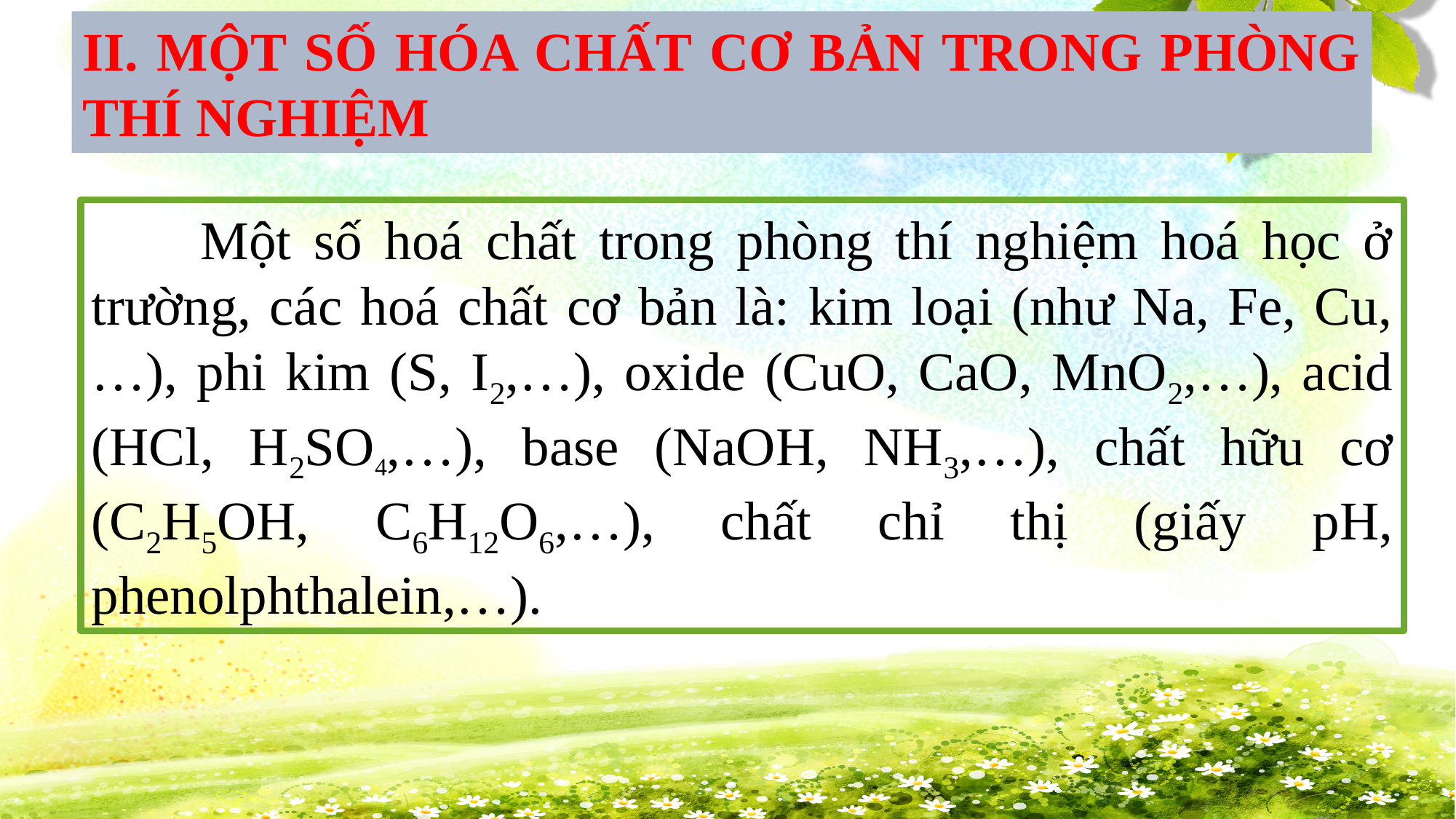

II. MỘT SỐ HÓA CHẤT CƠ BẢN TRONG PHÒNG THÍ NGHIỆM
	Một số hoá chất trong phòng thí nghiệm hoá học ở trường, các hoá chất cơ bản là: kim loại (như Na, Fe, Cu,…), phi kim (S, I2,…), oxide (CuO, CaO, MnO2,…), acid (HCl, H2SO4,…), base (NaOH, NH3,…), chất hữu cơ (C2H5OH, C6H12O6,…), chất chỉ thị (giấy pH, phenolphthalein,…).